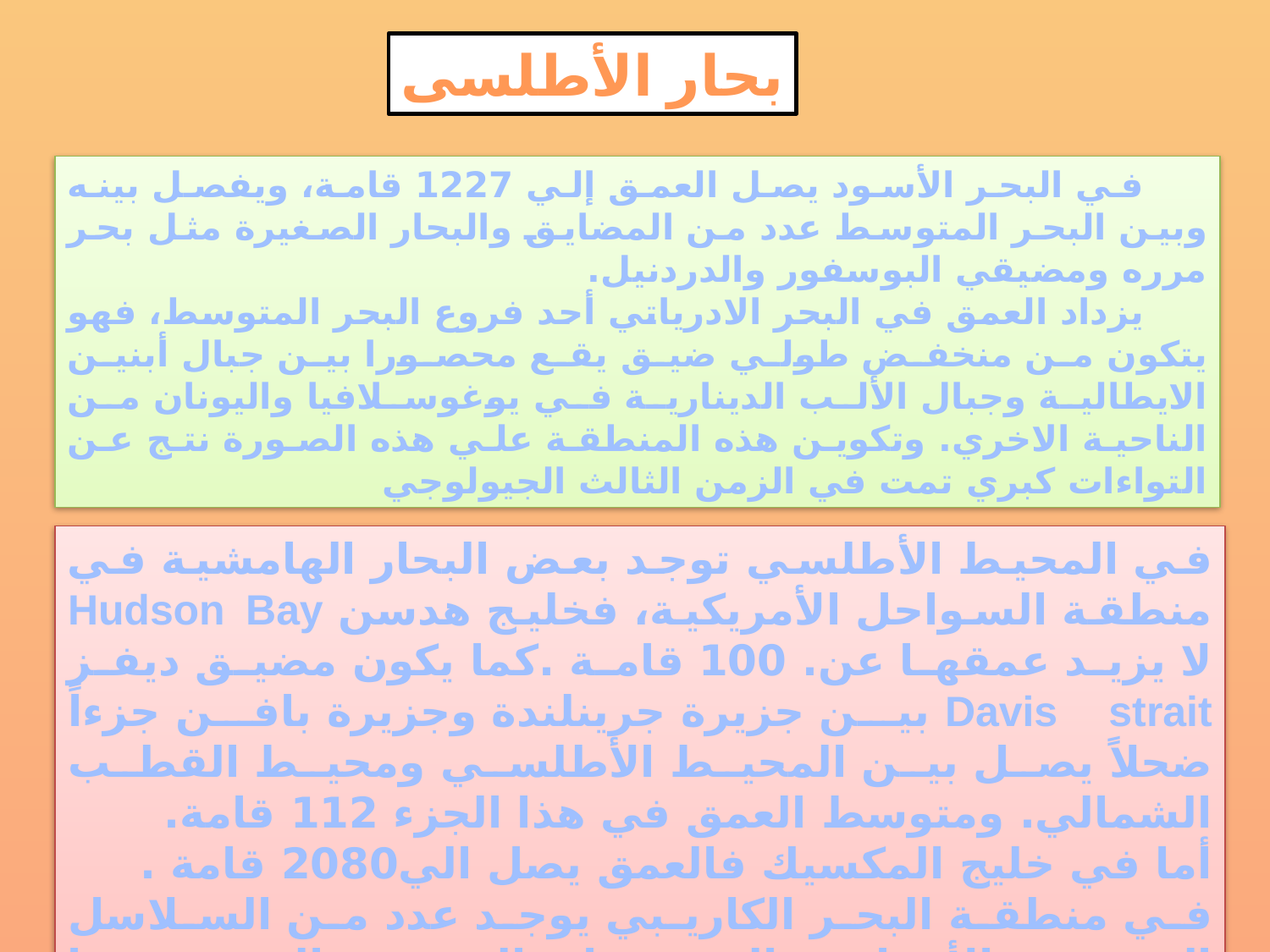

بحار الأطلسى
في البحر الأسود يصل العمق إلي 1227 قامة، ويفصل بينه وبين البحر المتوسط عدد من المضايق والبحار الصغيرة مثل بحر مرره ومضيقي البوسفور والدردنيل.
يزداد العمق في البحر الادرياتي أحد فروع البحر المتوسط، فهو يتكون من منخفض طولي ضيق يقع محصورا بين جبال أبنين الايطالية وجبال الألب الدينارية في يوغوسلافيا واليونان من الناحية الاخري. وتكوين هذه المنطقة علي هذه الصورة نتج عن التواءات كبري تمت في الزمن الثالث الجيولوجي
في المحيط الأطلسي توجد بعض البحار الهامشية في منطقة السواحل الأمريكية، فخليج هدسن Hudson Bay لا يزيد عمقها عن. 100 قامة .كما يكون مضيق ديفز Davis strait بين جزيرة جرينلندة وجزيرة بافن جزءاً ضحلاً يصل بين المحيط الأطلسي ومحيط القطب الشمالي. ومتوسط العمق في هذا الجزء 112 قامة.
أما في خليج المكسيك فالعمق يصل الي2080 قامة .
في منطقة البحر الكاريبي يوجد عدد من السلاسل البحرية والأحواض والمنخفضات العميقة التي منها منخفض بارتلت Bartlett ويصل عمقه إلي 3937 قامة.
Prof.Azza Abdallah
16